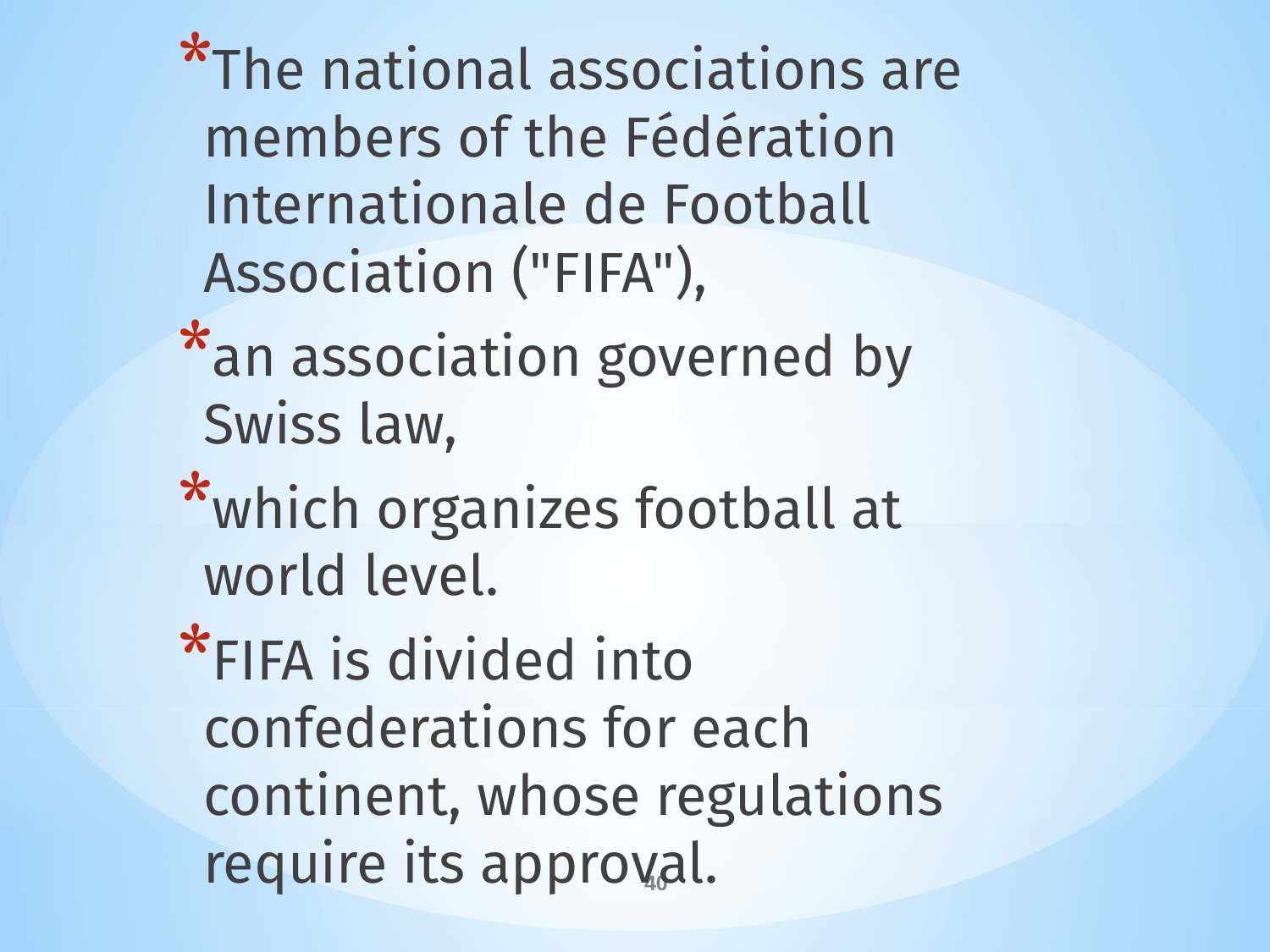

The national associations are members of the Fédération Internationale de Football Association ("FIFA"),
an association governed by Swiss law,
which organizes football at world level.
FIFA is divided into confederations for each continent, whose regulations require its approval.

#
40